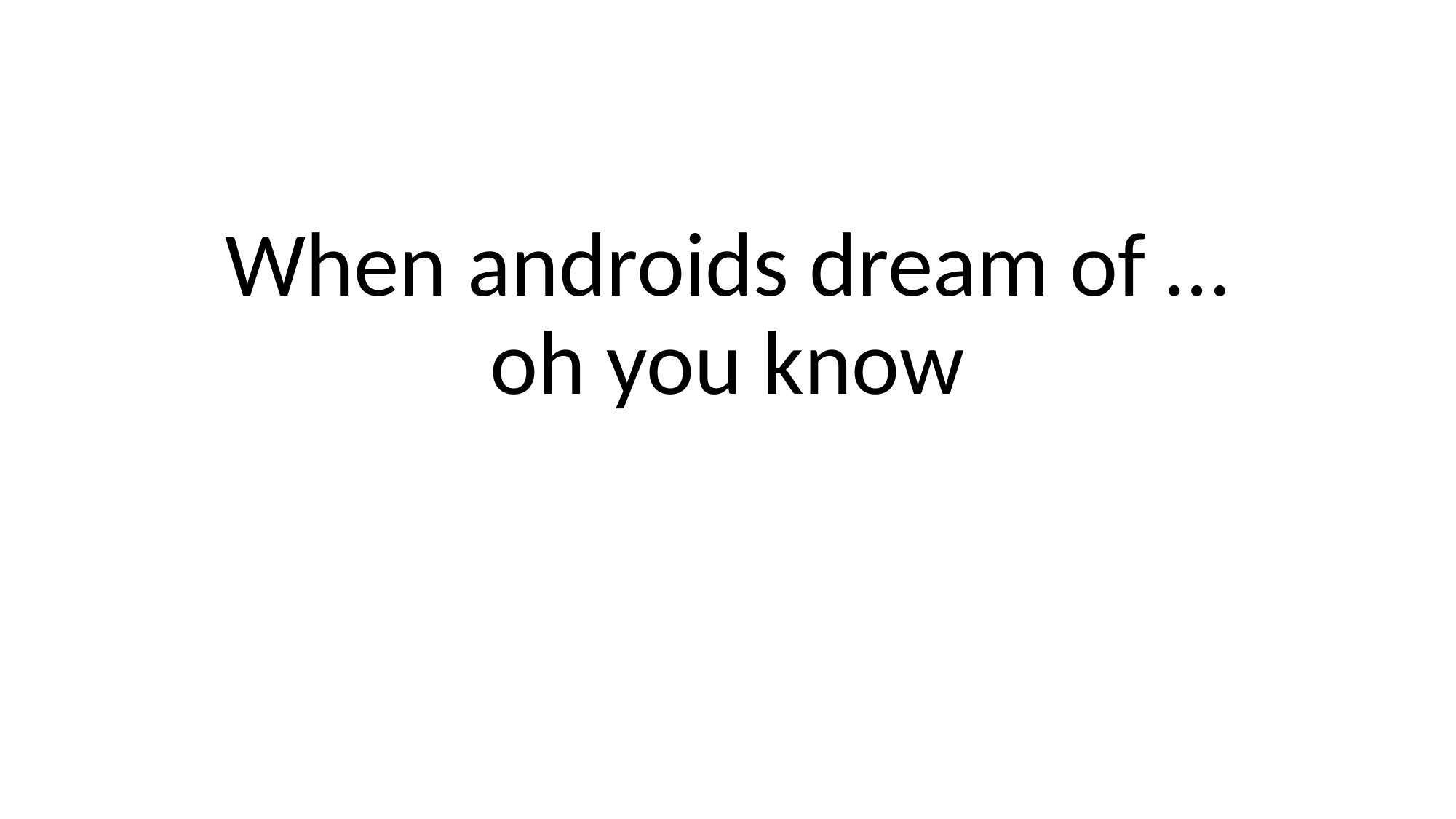

# When androids dream of … oh you know